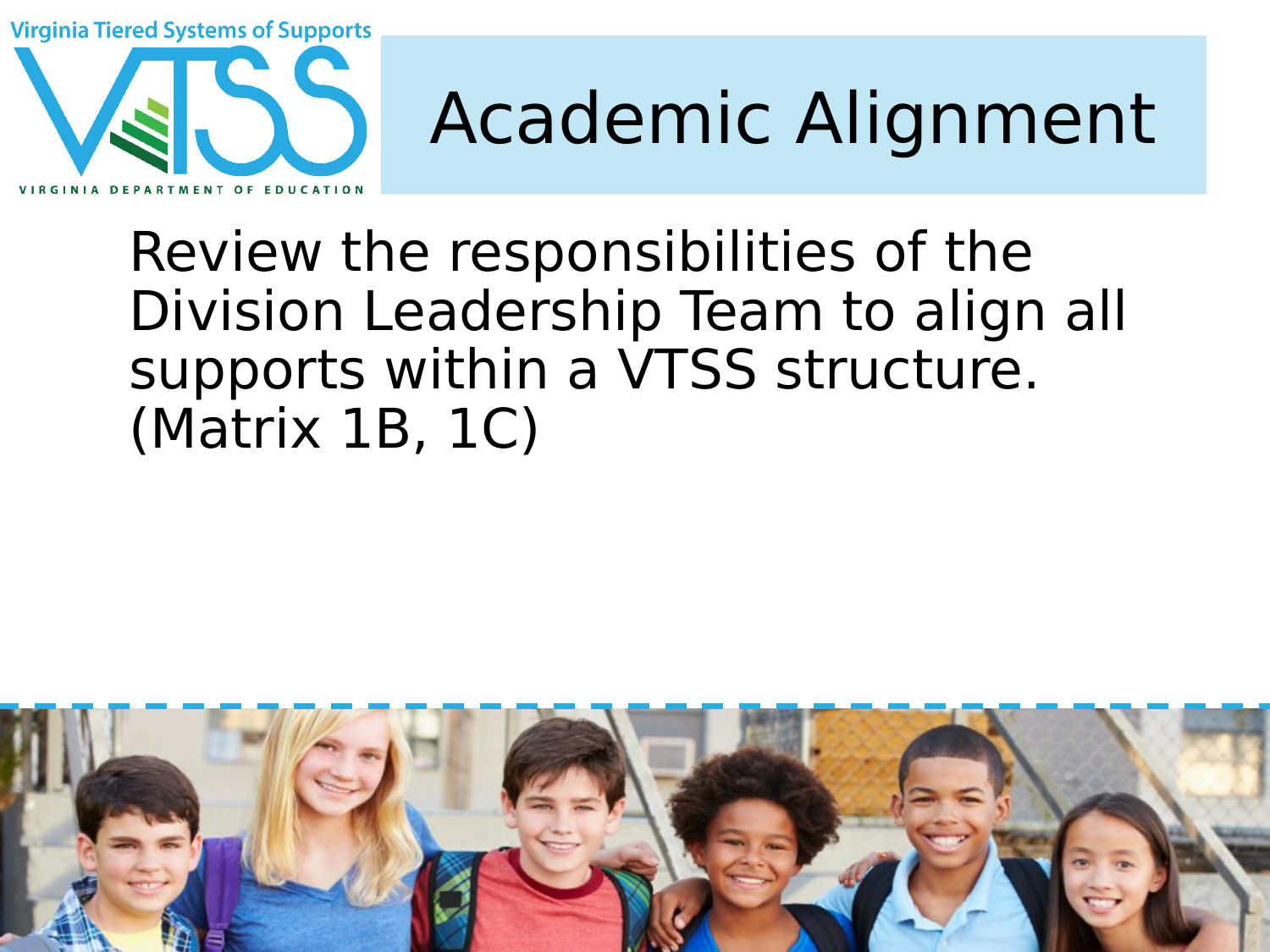

# Academic Alignment
Review the responsibilities of the Division Leadership Team to align all supports within a VTSS structure. (Matrix 1B, 1C)